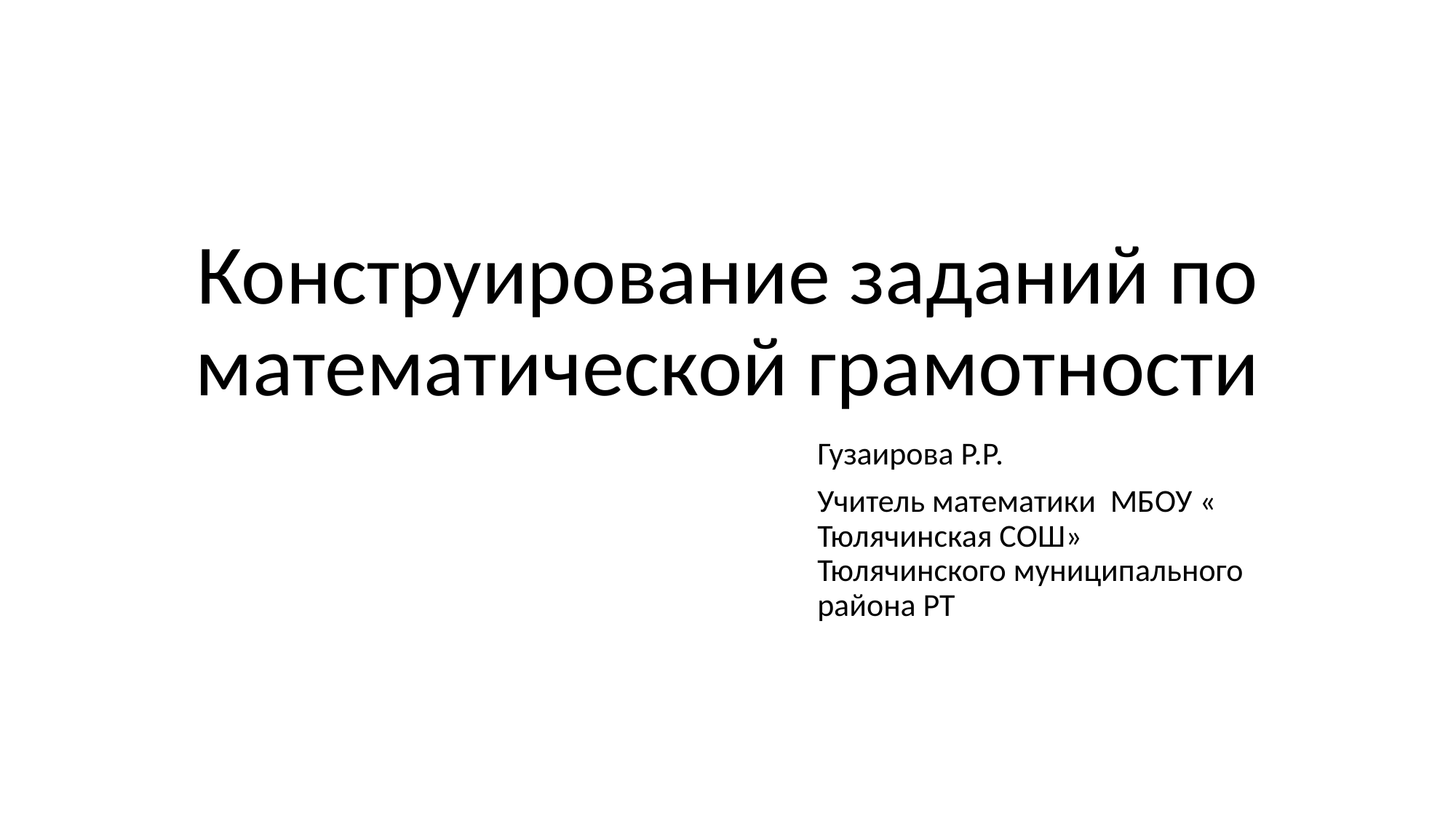

# Конструирование заданий по математической грамотности
Гузаирова Р.Р.
Учитель математики  МБОУ « Тюлячинская СОШ» Тюлячинского муниципального района РТ